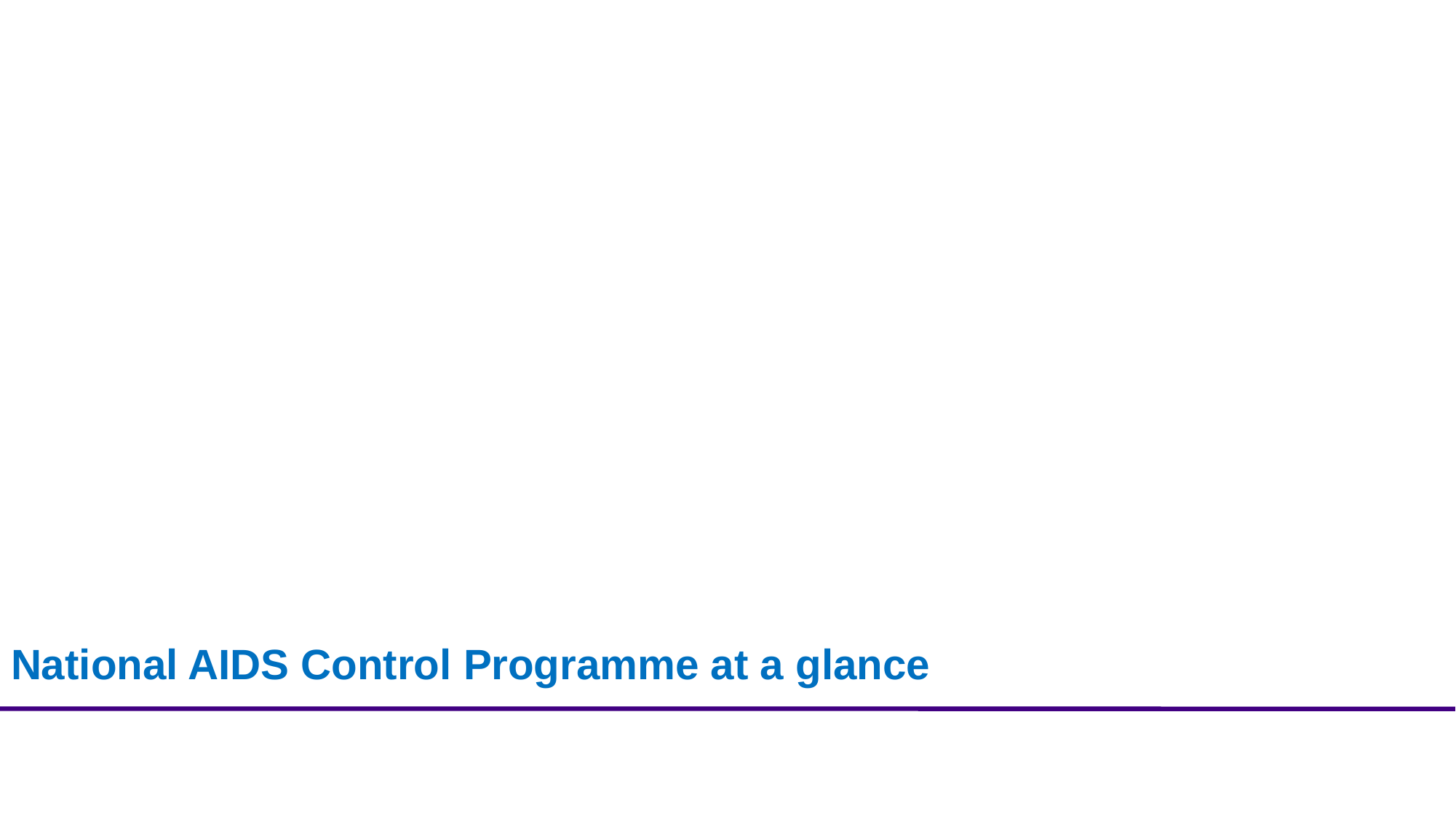

# National AIDS Control Programme at a glance